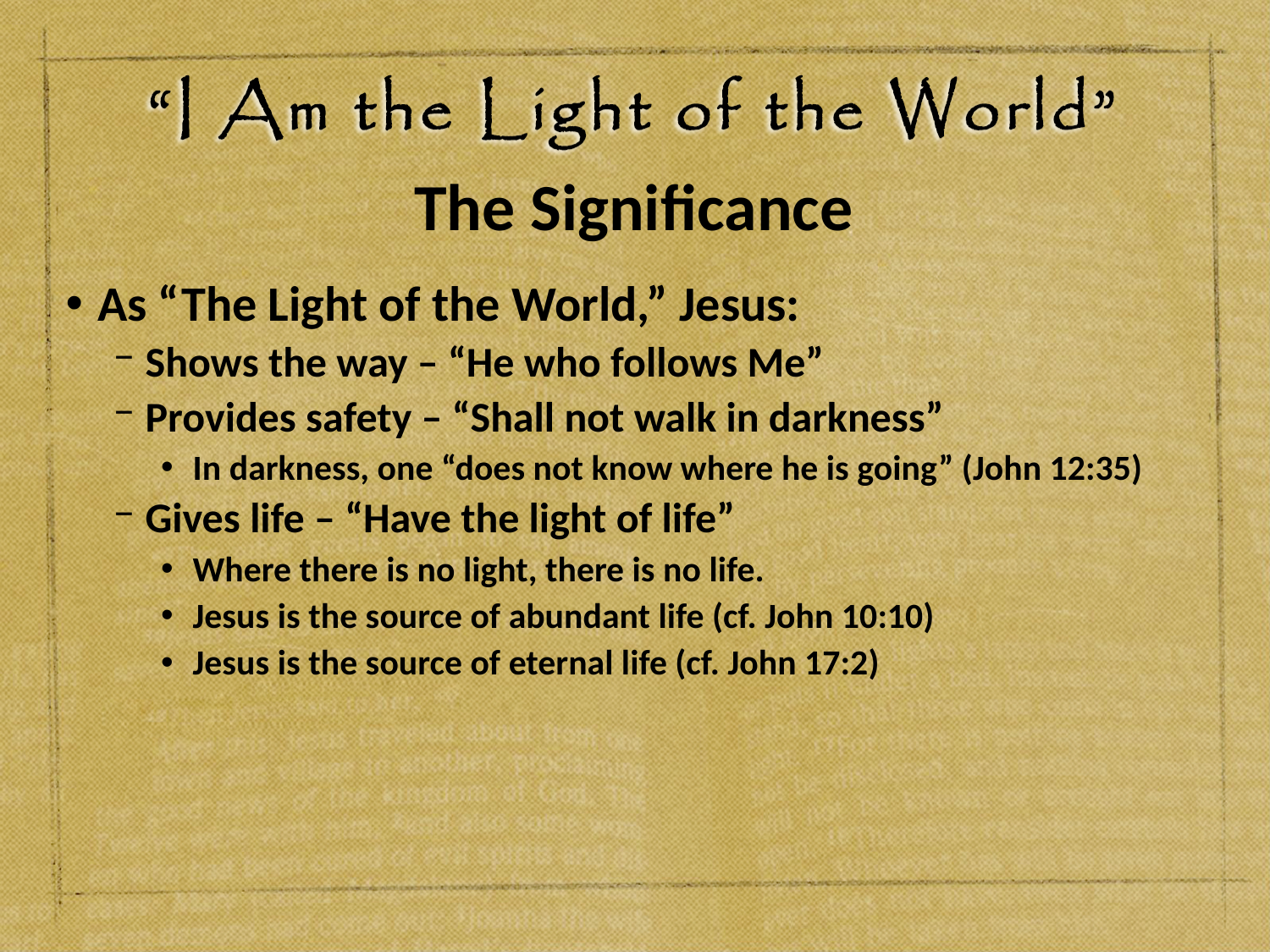

# The Significance
As “The Light of the World,” Jesus:
Shows the way – “He who follows Me”
Provides safety – “Shall not walk in darkness”
In darkness, one “does not know where he is going” (John 12:35)
Gives life – “Have the light of life”
Where there is no light, there is no life.
Jesus is the source of abundant life (cf. John 10:10)
Jesus is the source of eternal life (cf. John 17:2)